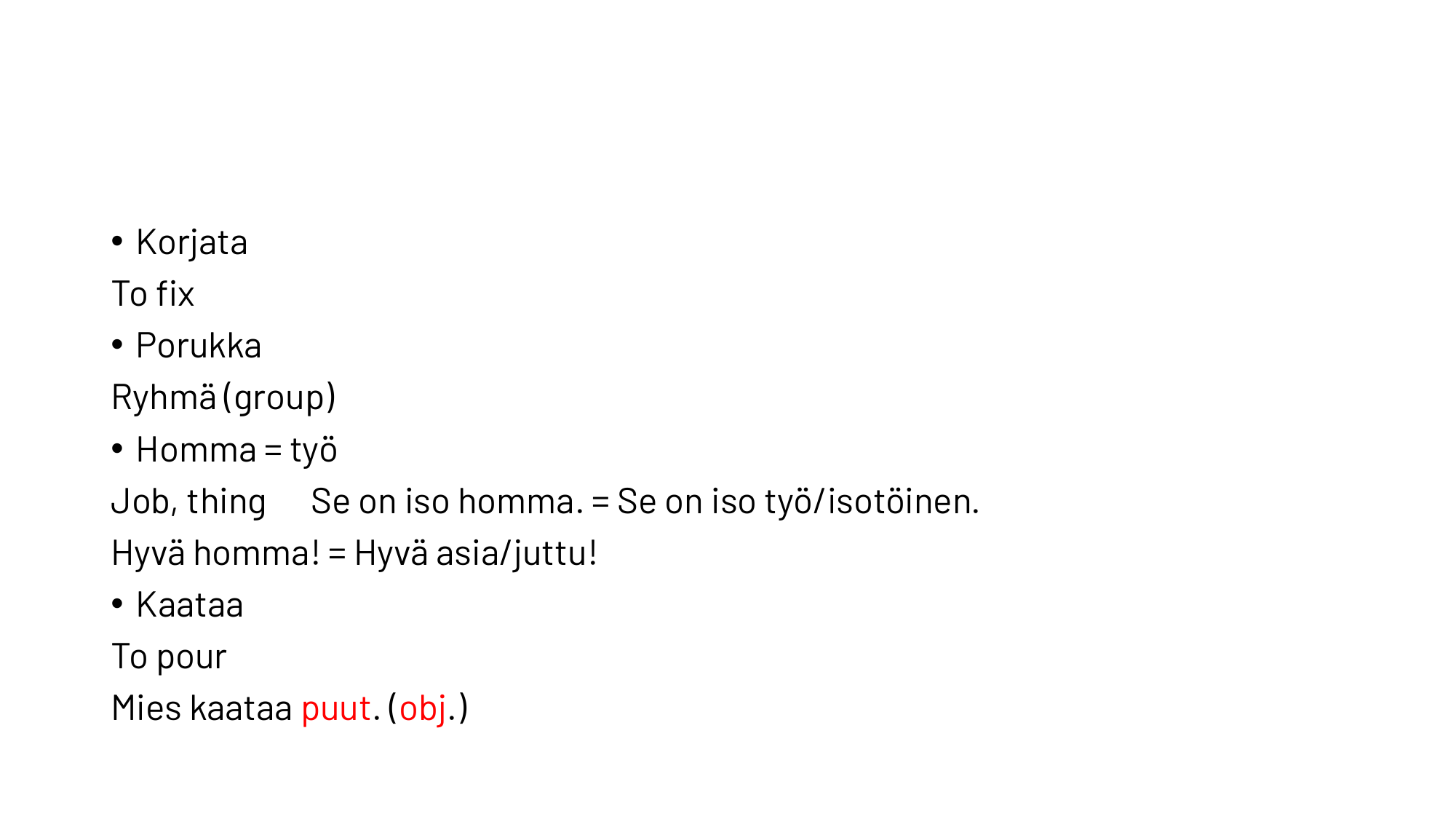

#
Korjata
To fix
Porukka
Ryhmä (group)
Homma = työ
Job, thing      Se on iso homma. = Se on iso työ/isotöinen.
Hyvä homma! = Hyvä asia/juttu!
Kaataa
To pour
Mies kaataa puut. (obj.)